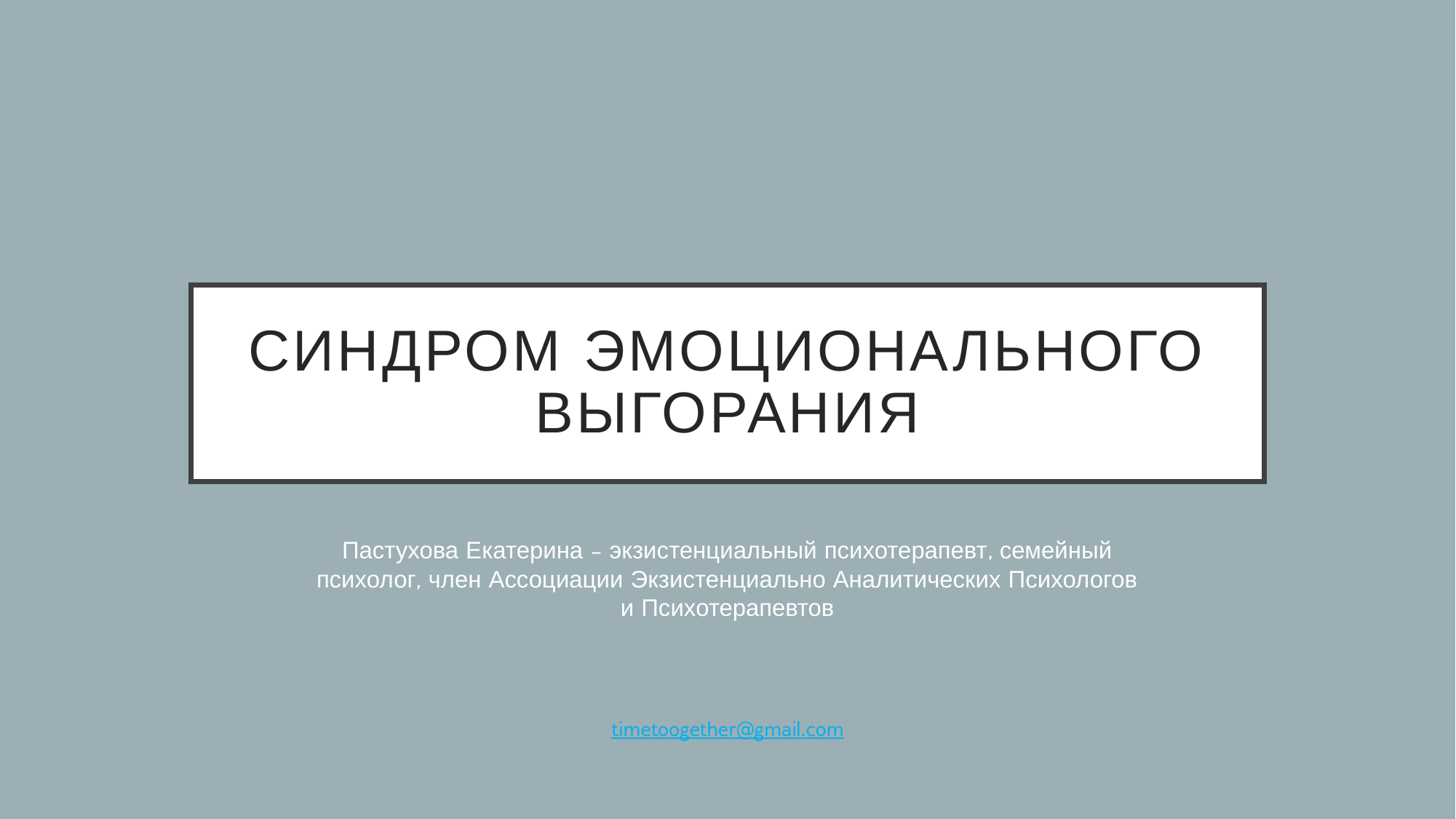

# Синдром Эмоционального выгорания
Пастухова Екатерина – экзистенциальный психотерапевт, семейный психолог, член Ассоциации Экзистенциально Аналитических Психологов и Психотерапевтов

timetoogether@gmail.com